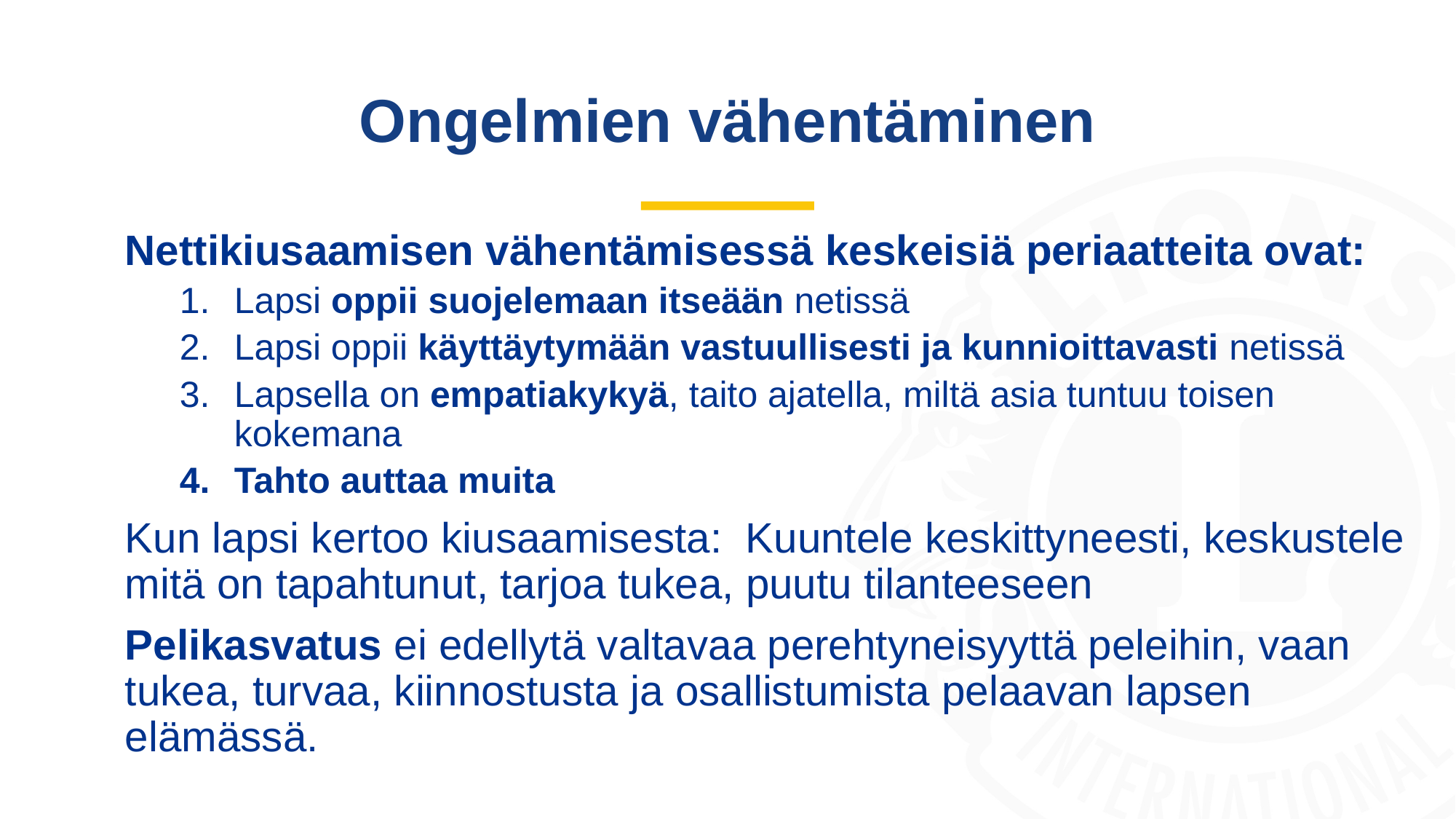

# Ongelmien vähentäminen
Nettikiusaamisen vähentämisessä keskeisiä periaatteita ovat:
Lapsi oppii suojelemaan itseään netissä
Lapsi oppii käyttäytymään vastuullisesti ja kunnioittavasti netissä
Lapsella on empatiakykyä, taito ajatella, miltä asia tuntuu toisen kokemana
Tahto auttaa muita
Kun lapsi kertoo kiusaamisesta:  Kuuntele keskittyneesti, keskustele mitä on tapahtunut, tarjoa tukea, puutu tilanteeseen
Pelikasvatus ei edellytä valtavaa perehtyneisyyttä peleihin, vaan tukea, turvaa, kiinnostusta ja osallistumista pelaavan lapsen elämässä.